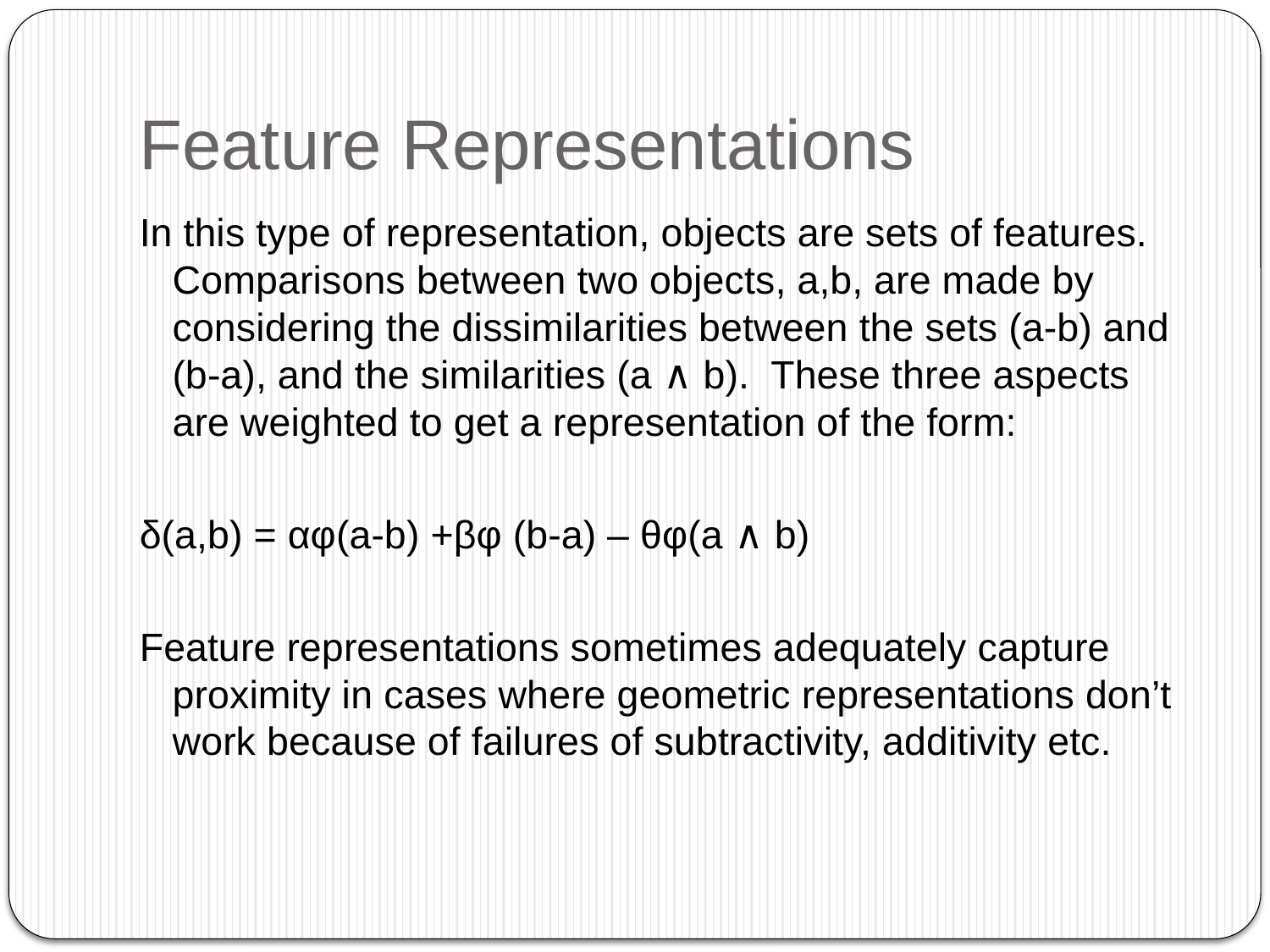

# Feature Representations
In this type of representation, objects are sets of features.  Comparisons between two objects, a,b, are made by considering the dissimilarities between the sets (a-b) and (b-a), and the similarities (a ∧ b).  These three aspects are weighted to get a representation of the form:

δ(a,b) = αφ(a-b) +βφ (b-a) – θφ(a ∧ b)

Feature representations sometimes adequately capture proximity in cases where geometric representations don’t work because of failures of subtractivity, additivity etc.